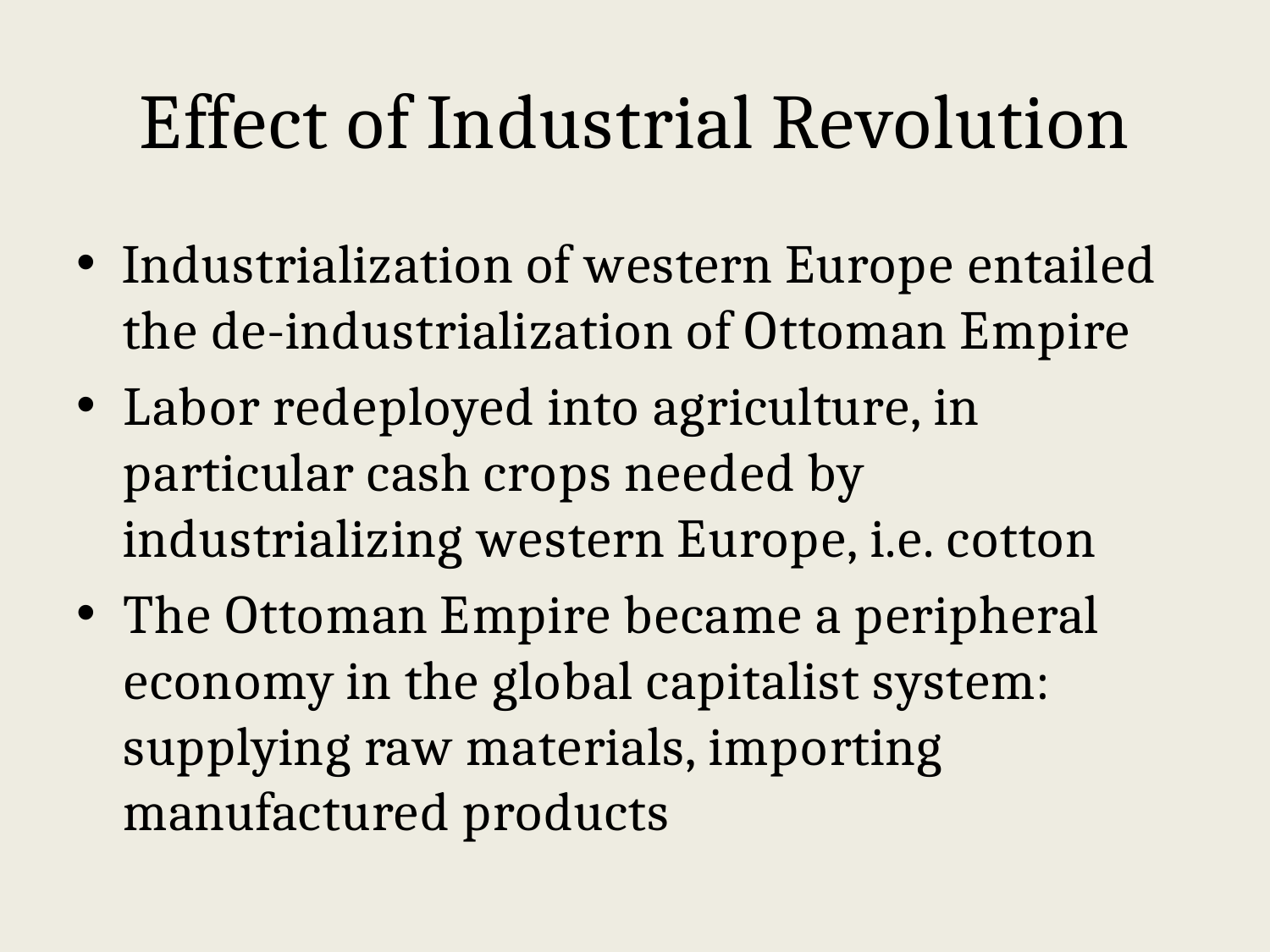

# Effect of Industrial Revolution
Industrialization of western Europe entailed the de-industrialization of Ottoman Empire
Labor redeployed into agriculture, in particular cash crops needed by industrializing western Europe, i.e. cotton
The Ottoman Empire became a peripheral economy in the global capitalist system: supplying raw materials, importing manufactured products